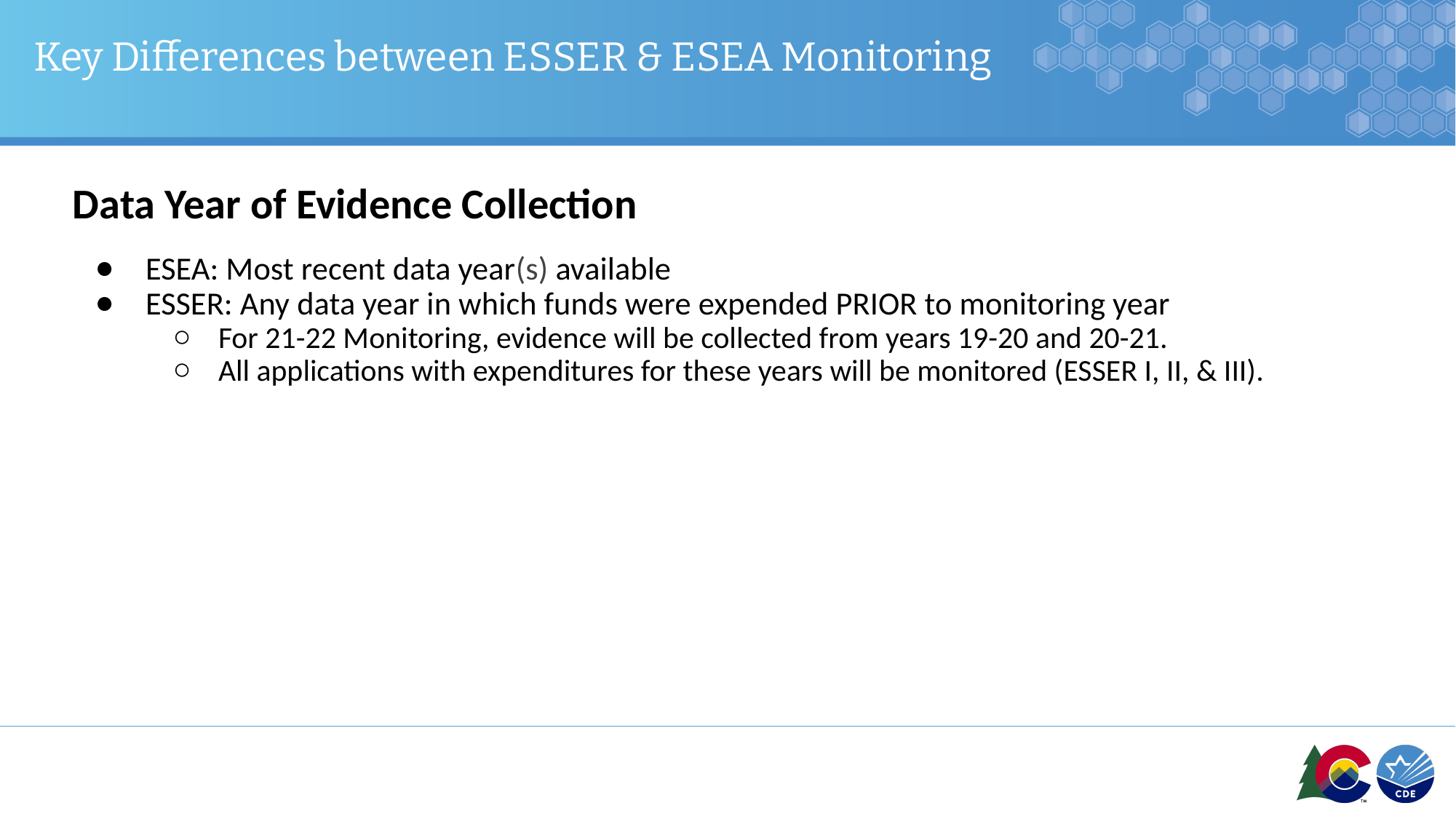

# Key Differences between ESSER & ESEA Monitoring
Data Year of Evidence Collection
ESEA: Most recent data year(s) available
ESSER: Any data year in which funds were expended PRIOR to monitoring year
For 21-22 Monitoring, evidence will be collected from years 19-20 and 20-21.
All applications with expenditures for these years will be monitored (ESSER I, II, & III).